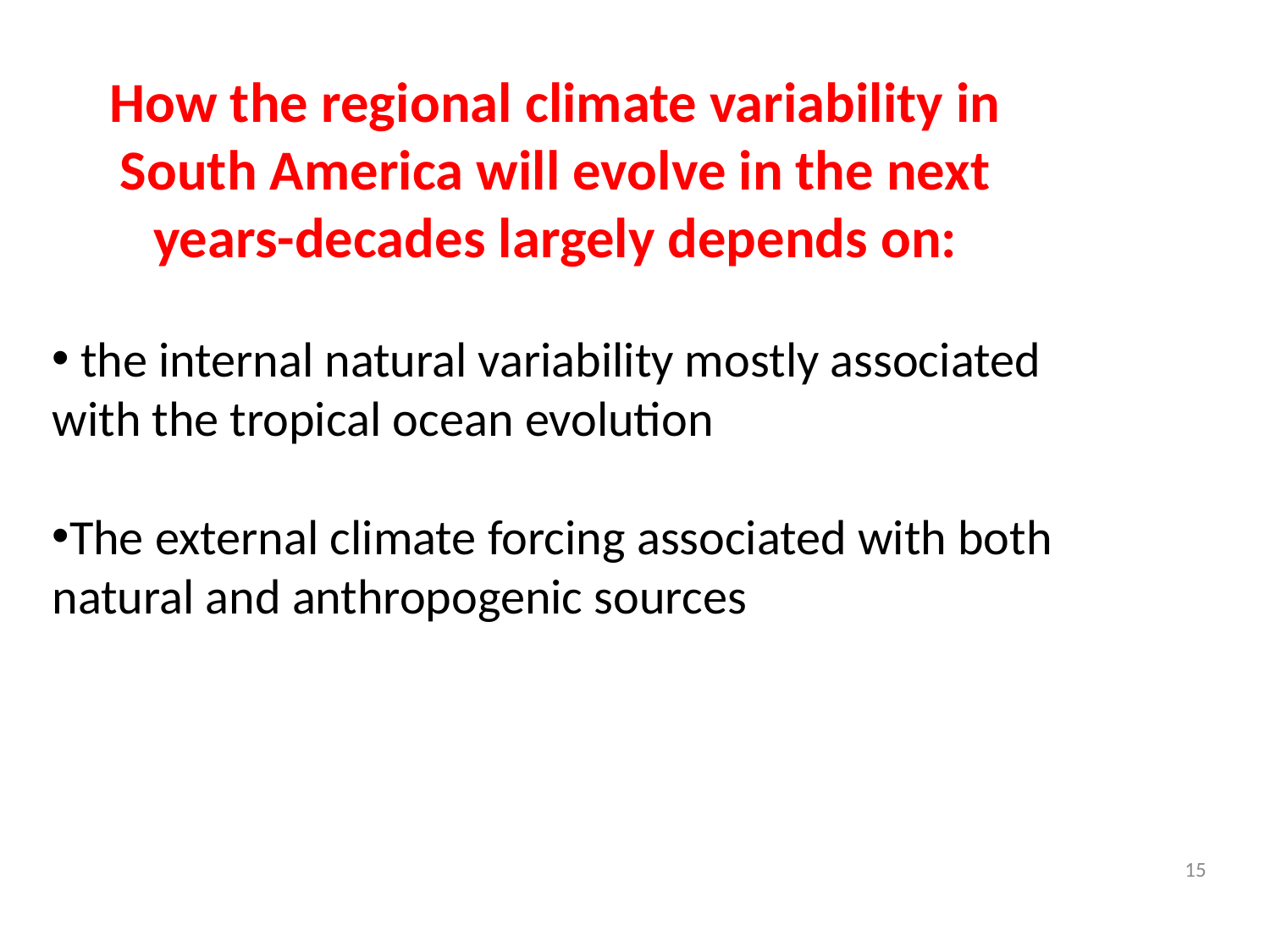

How the regional climate variability in South America will evolve in the next years-decades largely depends on:

 the internal natural variability mostly associated with the tropical ocean evolution

The external climate forcing associated with both natural and anthropogenic sources
15